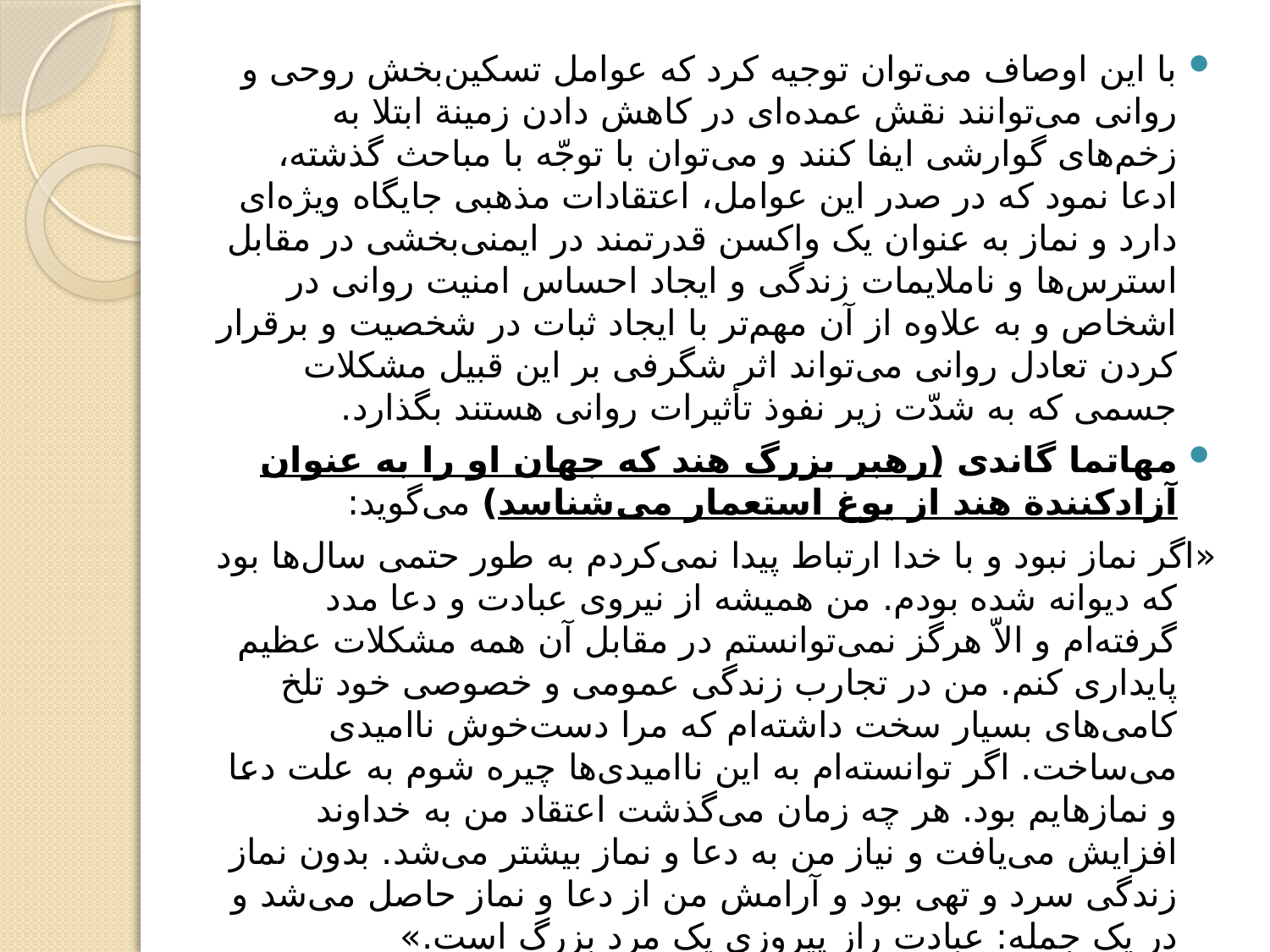

#
با این اوصاف می‌توان توجیه کرد که عوامل تسکین‌بخش روحی و روانی می‌توانند نقش عمده‌ای در کاهش دادن زمینة ابتلا به زخم‌های گوارشی ایفا کنند و می‌توان با توجّه با مباحث گذشته، ادعا نمود که در صدر این عوامل، اعتقادات مذهبی جایگاه ویژه‌ای دارد و نماز به عنوان یک واکسن قدرتمند در ایمنی‌بخشی در مقابل استرس‌ها و ناملایمات زندگی و ایجاد احساس امنیت روانی در اشخاص و به علاوه از آن مهم‌تر با ایجاد ثبات در شخصیت و برقرار کردن تعادل روانی می‌تواند اثر شگرفی بر این قبیل مشکلات جسمی که به شدّت زیر نفوذ تأثیرات روانی هستند بگذارد.
مهاتما گاندی (رهبر بزرگ هند که جهان او را به عنوان آزادکنندة هند از یوغ استعمار می‌شناسد) می‌گوید:
«اگر نماز نبود و با خدا ارتباط پیدا نمی‌کردم به طور حتمی سال‌ها بود که دیوانه شده بودم. من همیشه از نیروی عبادت و دعا مدد گرفته‌ام و الاّ هرگز نمی‌توانستم در مقابل آن همه مشکلات عظیم پایداری کنم. من در تجارب زندگی عمومی و خصوصی خود تلخ کامی‌های بسیار سخت داشته‌ام که مرا دست‌خوش ناامیدی می‌ساخت. اگر توانسته‌ام به این ناامیدی‌ها چیره شوم به علت دعا و نمازهایم بود. هر چه زمان می‌گذشت اعتقاد من به خداوند افزایش می‌یافت و نیاز من به دعا و نماز بیشتر می‌شد. بدون نماز زندگی سرد و تهی بود و آرامش من از دعا و نماز حاصل می‌شد و در یک جمله: عبادت راز پیروزی یک مرد بزرگ است.»